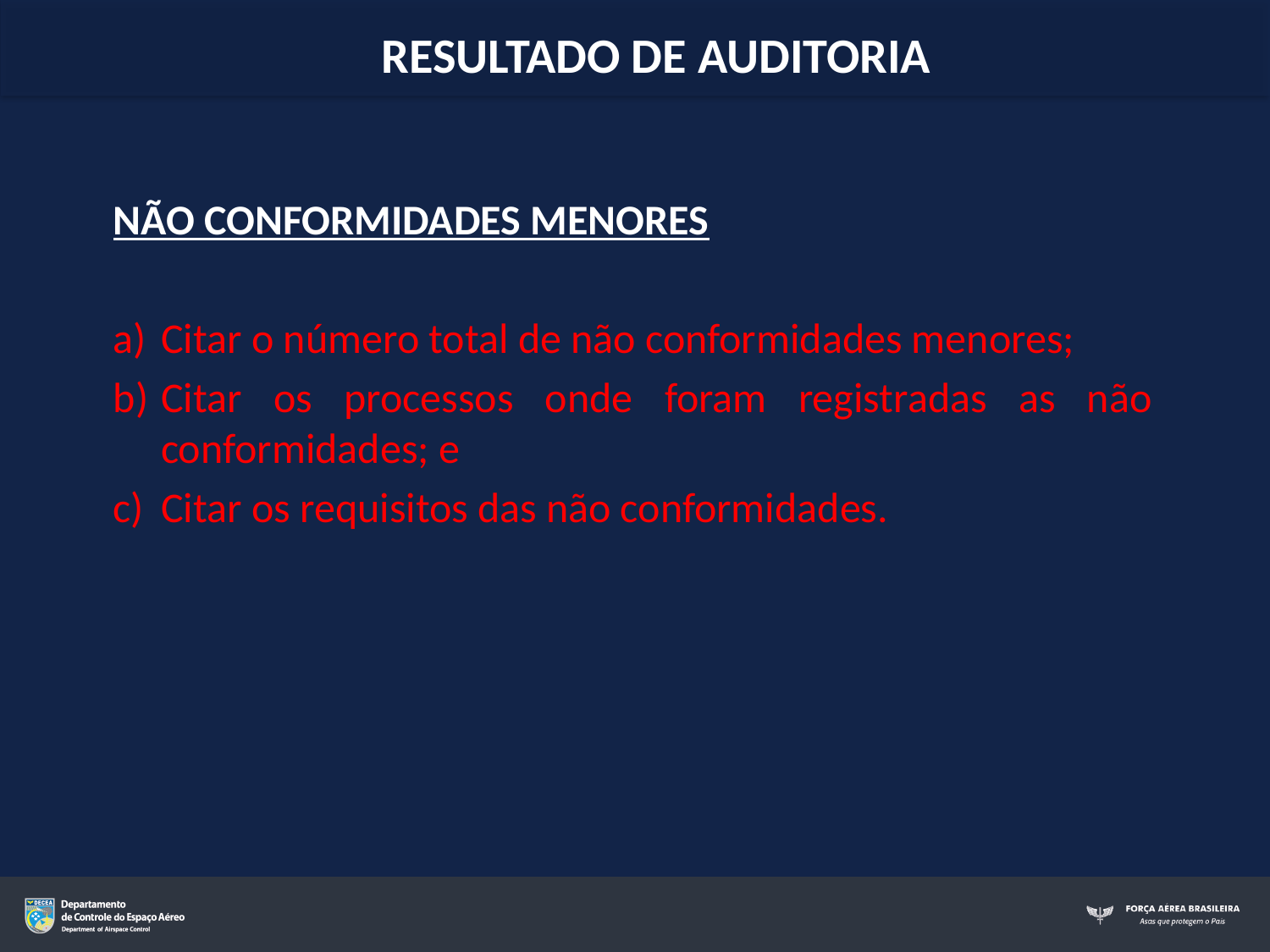

RESULTADO DE AUDITORIA
NÃO CONFORMIDADES MENORES

Citar o número total de não conformidades menores;
Citar os processos onde foram registradas as não conformidades; e
Citar os requisitos das não conformidades.